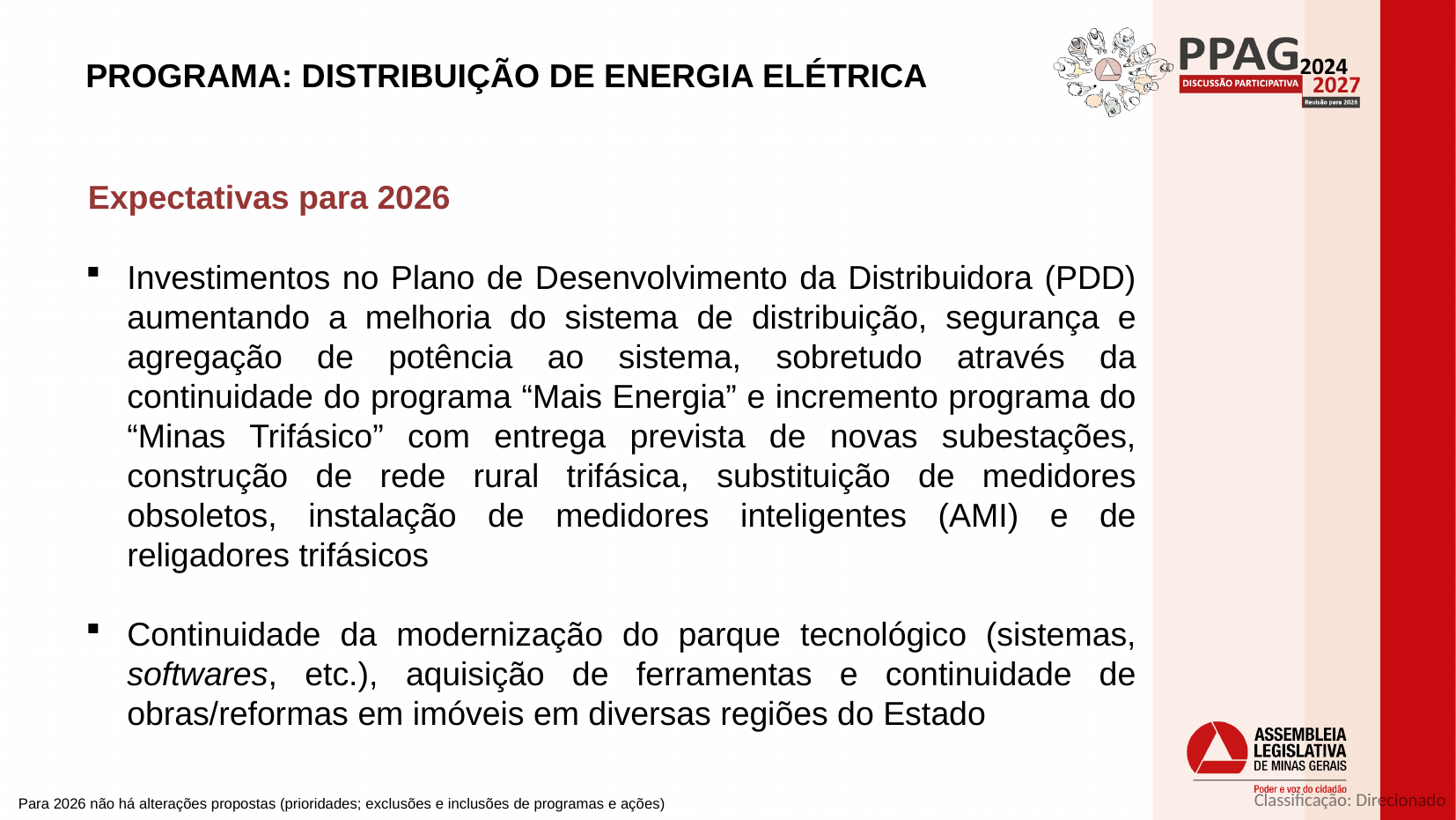

PROGRAMA: DISTRIBUIÇÃO DE ENERGIA ELÉTRICA
Expectativas para 2026
Investimentos no Plano de Desenvolvimento da Distribuidora (PDD) aumentando a melhoria do sistema de distribuição, segurança e agregação de potência ao sistema, sobretudo através da continuidade do programa “Mais Energia” e incremento programa do “Minas Trifásico” com entrega prevista de novas subestações, construção de rede rural trifásica, substituição de medidores obsoletos, instalação de medidores inteligentes (AMI) e de religadores trifásicos

Continuidade da modernização do parque tecnológico (sistemas, softwares, etc.), aquisição de ferramentas e continuidade de obras/reformas em imóveis em diversas regiões do Estado
Para 2026 não há alterações propostas (prioridades; exclusões e inclusões de programas e ações)